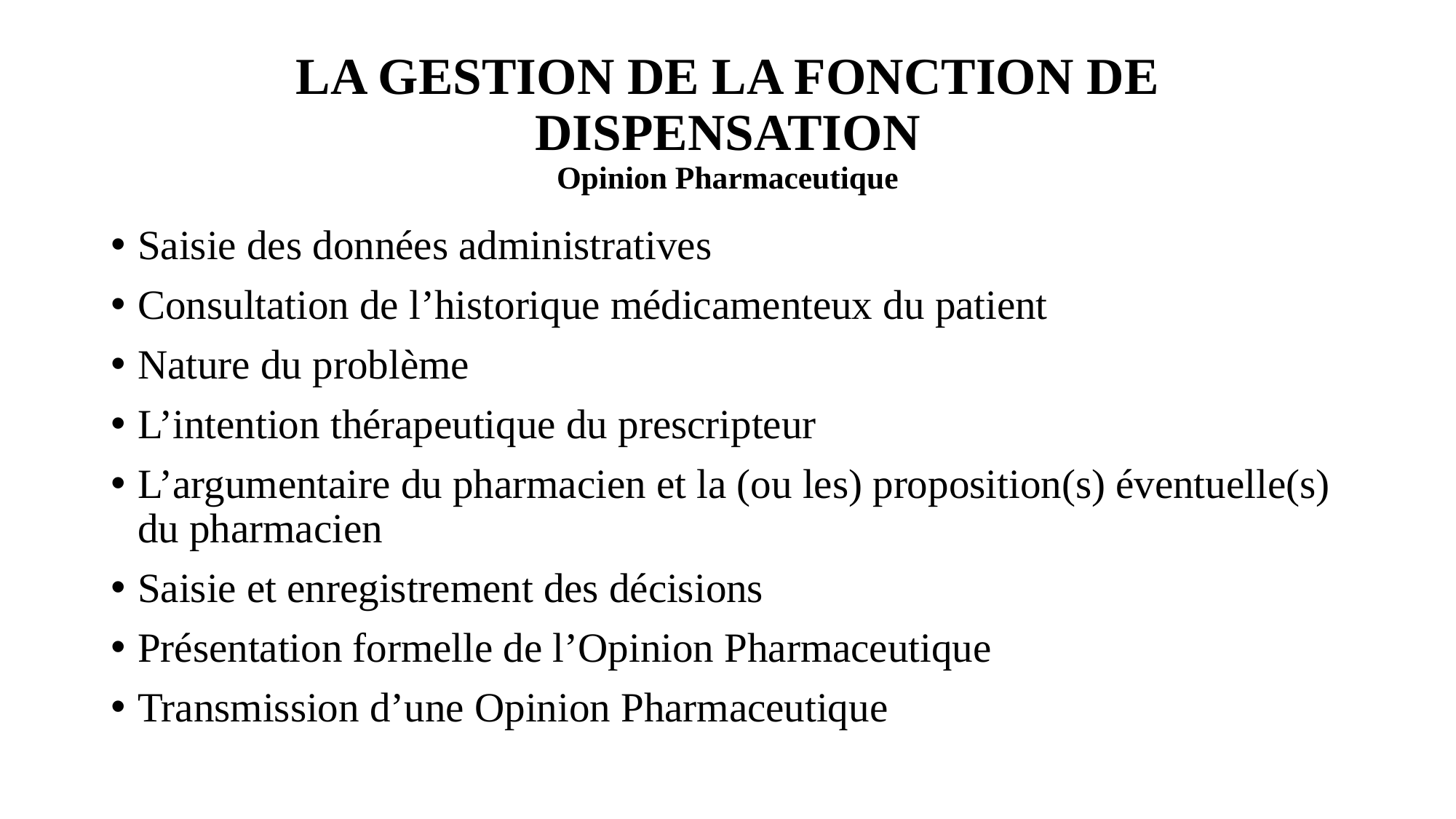

# LA GESTION DE LA FONCTION DE DISPENSATION Opinion Pharmaceutique
Saisie des données administratives
Consultation de l’historique médicamenteux du patient
Nature du problème
L’intention thérapeutique du prescripteur
L’argumentaire du pharmacien et la (ou les) proposition(s) éventuelle(s) du pharmacien
Saisie et enregistrement des décisions
Présentation formelle de l’Opinion Pharmaceutique
Transmission d’une Opinion Pharmaceutique